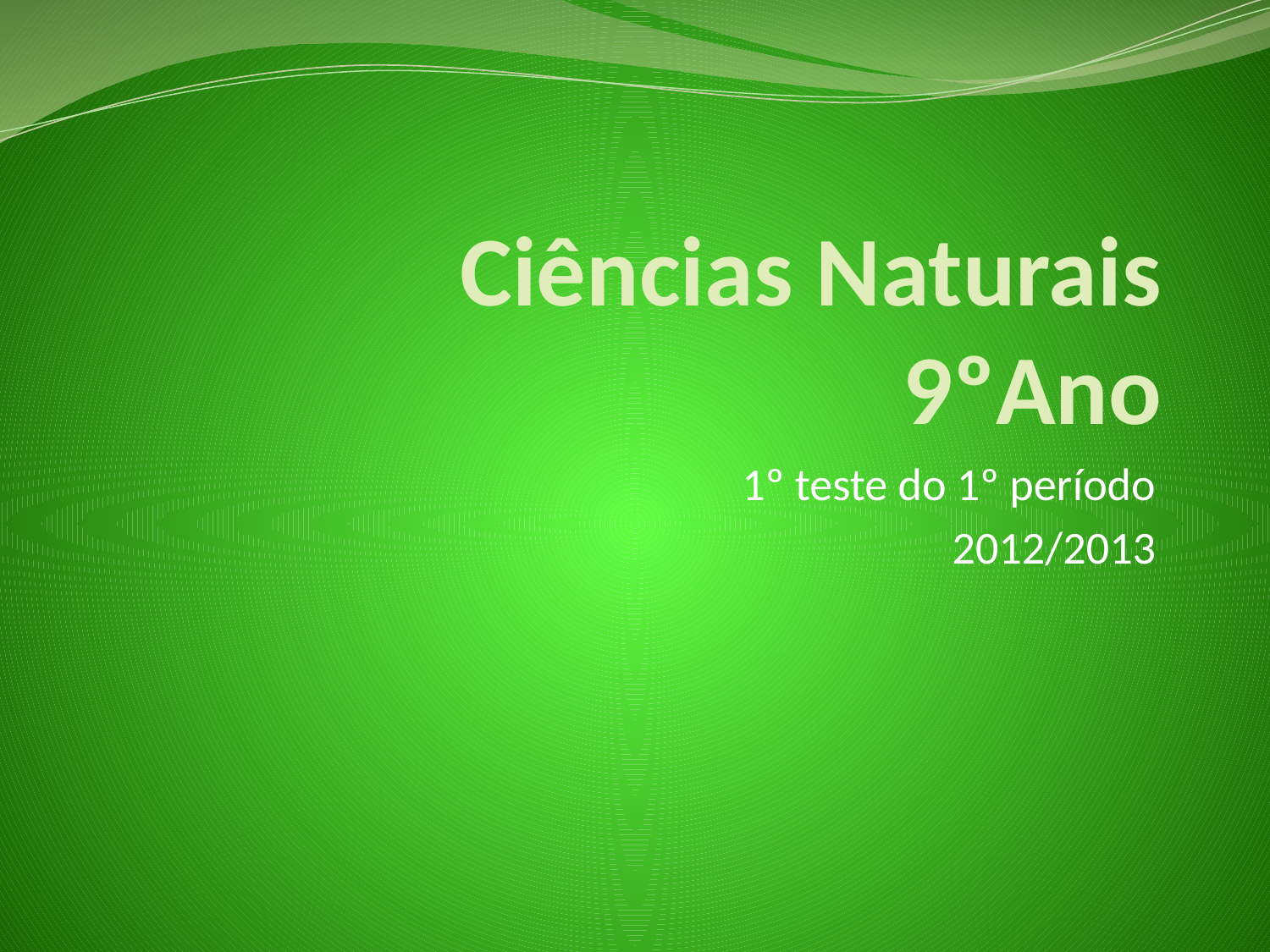

# Ciências Naturais 9ºAno
1º teste do 1º período
2012/2013